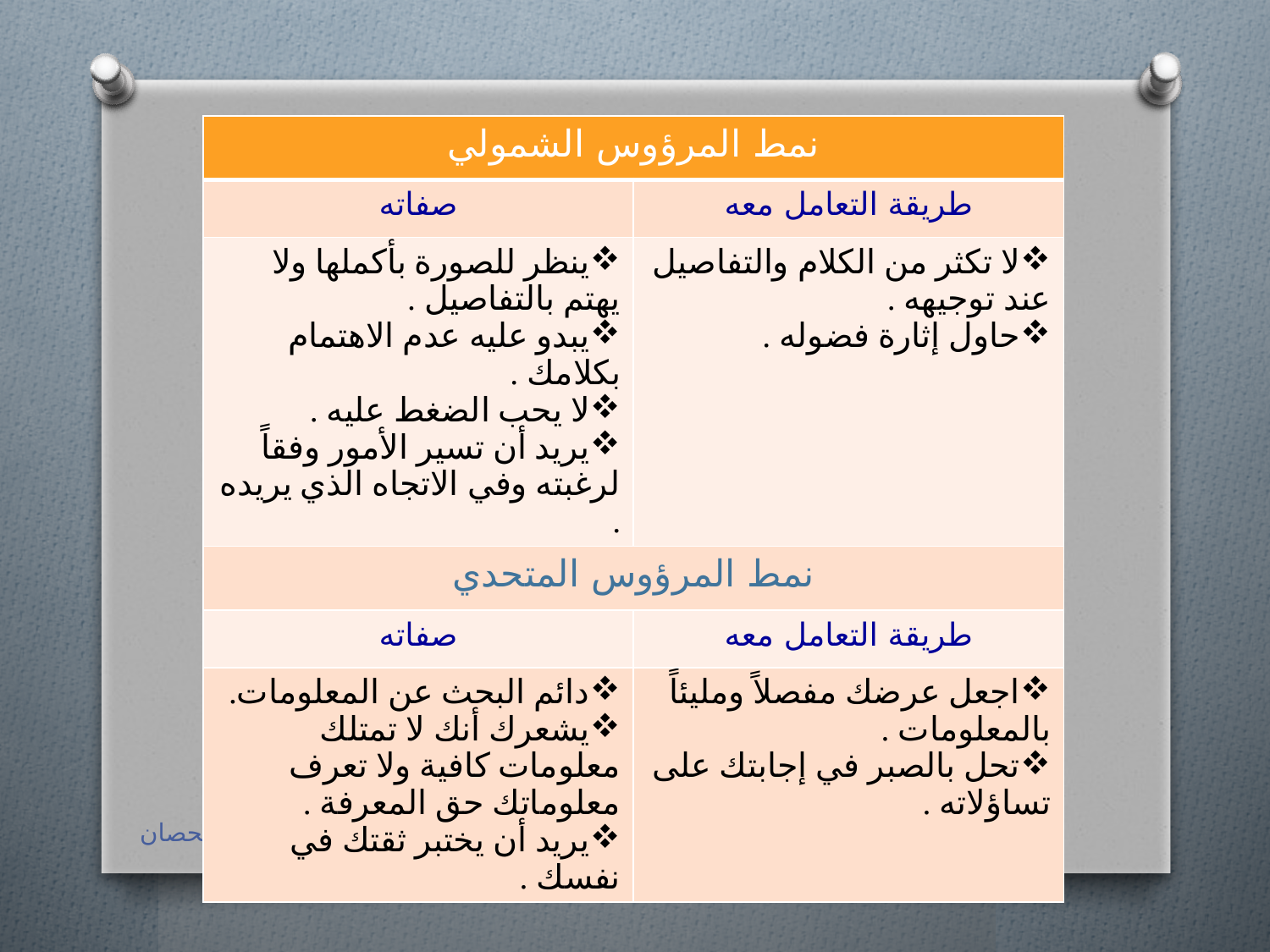

| نمط المرؤوس الشمولي |  |
| --- | --- |
| صفاته | طريقة التعامل معه |
| ينظر للصورة بأكملها ولا يهتم بالتفاصيل . يبدو عليه عدم الاهتمام بكلامك . لا يحب الضغط عليه . يريد أن تسير الأمور وفقاً لرغبته وفي الاتجاه الذي يريده . | لا تكثر من الكلام والتفاصيل عند توجيهه . حاول إثارة فضوله . |
| نمط المرؤوس المتحدي |  |
| صفاته | طريقة التعامل معه |
| دائم البحث عن المعلومات. يشعرك أنك لا تمتلك معلومات كافية ولا تعرف معلوماتك حق المعرفة . يريد أن يختبر ثقتك في نفسك . | اجعل عرضك مفصلاً ومليئاً بالمعلومات . تحل بالصبر في إجابتك على تساؤلاته . |
أعداد - منيرة الحصان